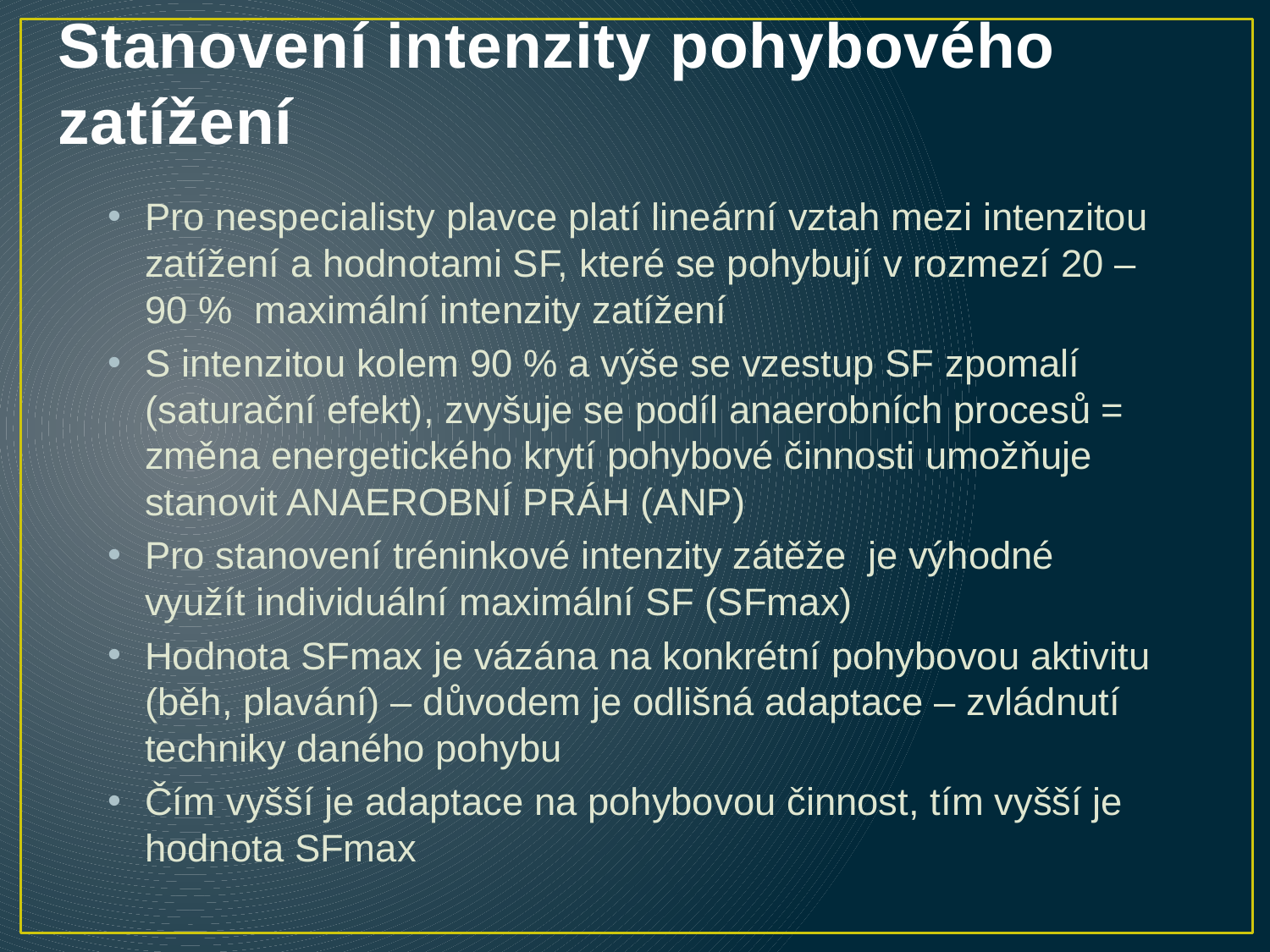

# Stanovení intenzity pohybového zatížení
Pro nespecialisty plavce platí lineární vztah mezi intenzitou zatížení a hodnotami SF, které se pohybují v rozmezí 20 – 90 %  maximální intenzity zatížení
S intenzitou kolem 90 % a výše se vzestup SF zpomalí (saturační efekt), zvyšuje se podíl anaerobních procesů = změna energetického krytí pohybové činnosti umožňuje stanovit ANAEROBNÍ PRÁH (ANP)
Pro stanovení tréninkové intenzity zátěže  je výhodné využít individuální maximální SF (SFmax)
Hodnota SFmax je vázána na konkrétní pohybovou aktivitu (běh, plavání) – důvodem je odlišná adaptace – zvládnutí techniky daného pohybu
Čím vyšší je adaptace na pohybovou činnost, tím vyšší je hodnota SFmax